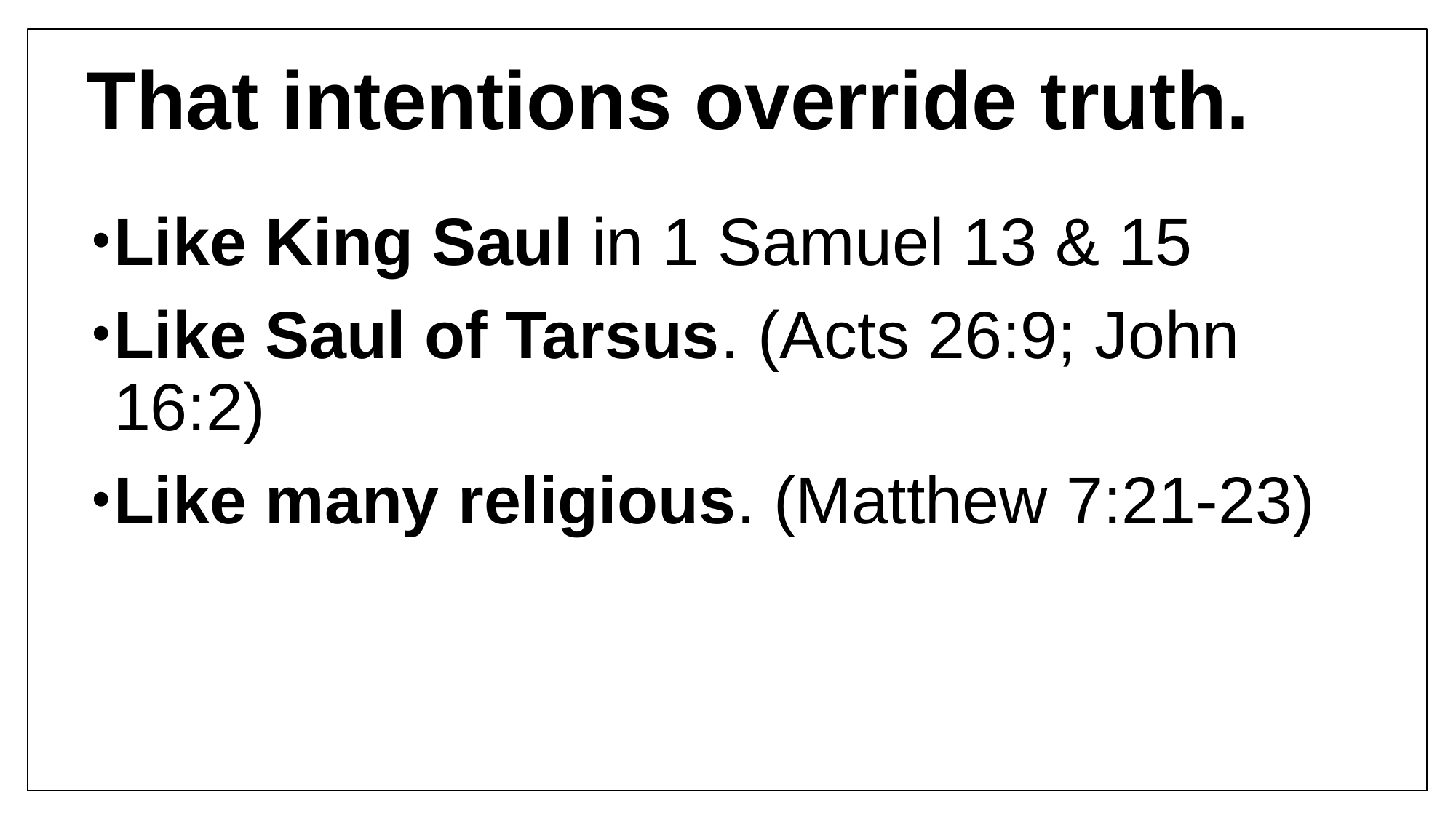

# That intentions override truth.
Like King Saul in 1 Samuel 13 & 15
Like Saul of Tarsus. (Acts 26:9; John 16:2)
Like many religious. (Matthew 7:21-23)